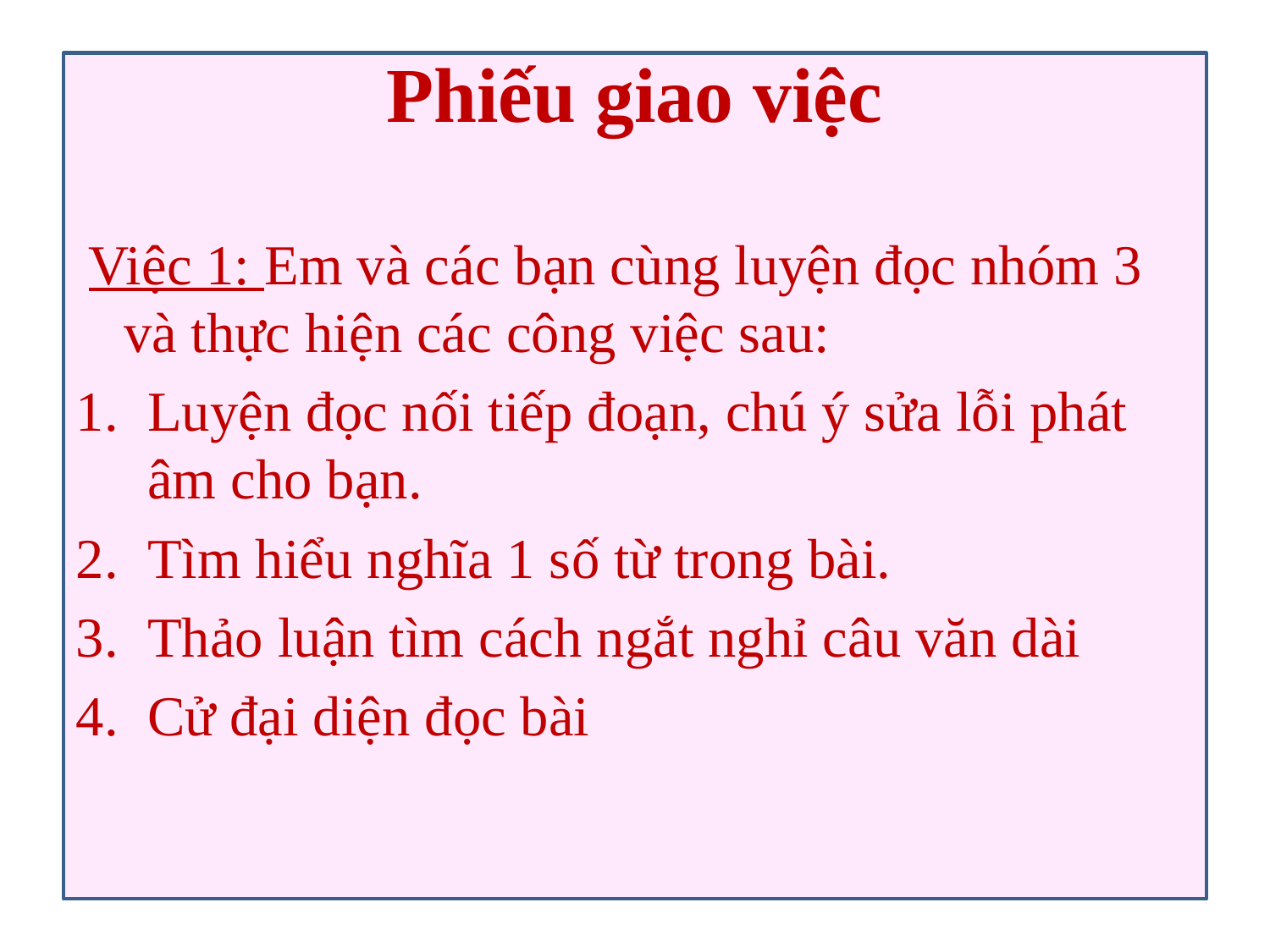

# Phiếu giao việc
 Việc 1: Em và các bạn cùng luyện đọc nhóm 3 và thực hiện các công việc sau:
Luyện đọc nối tiếp đoạn, chú ý sửa lỗi phát âm cho bạn.
Tìm hiểu nghĩa 1 số từ trong bài.
Thảo luận tìm cách ngắt nghỉ câu văn dài
Cử đại diện đọc bài